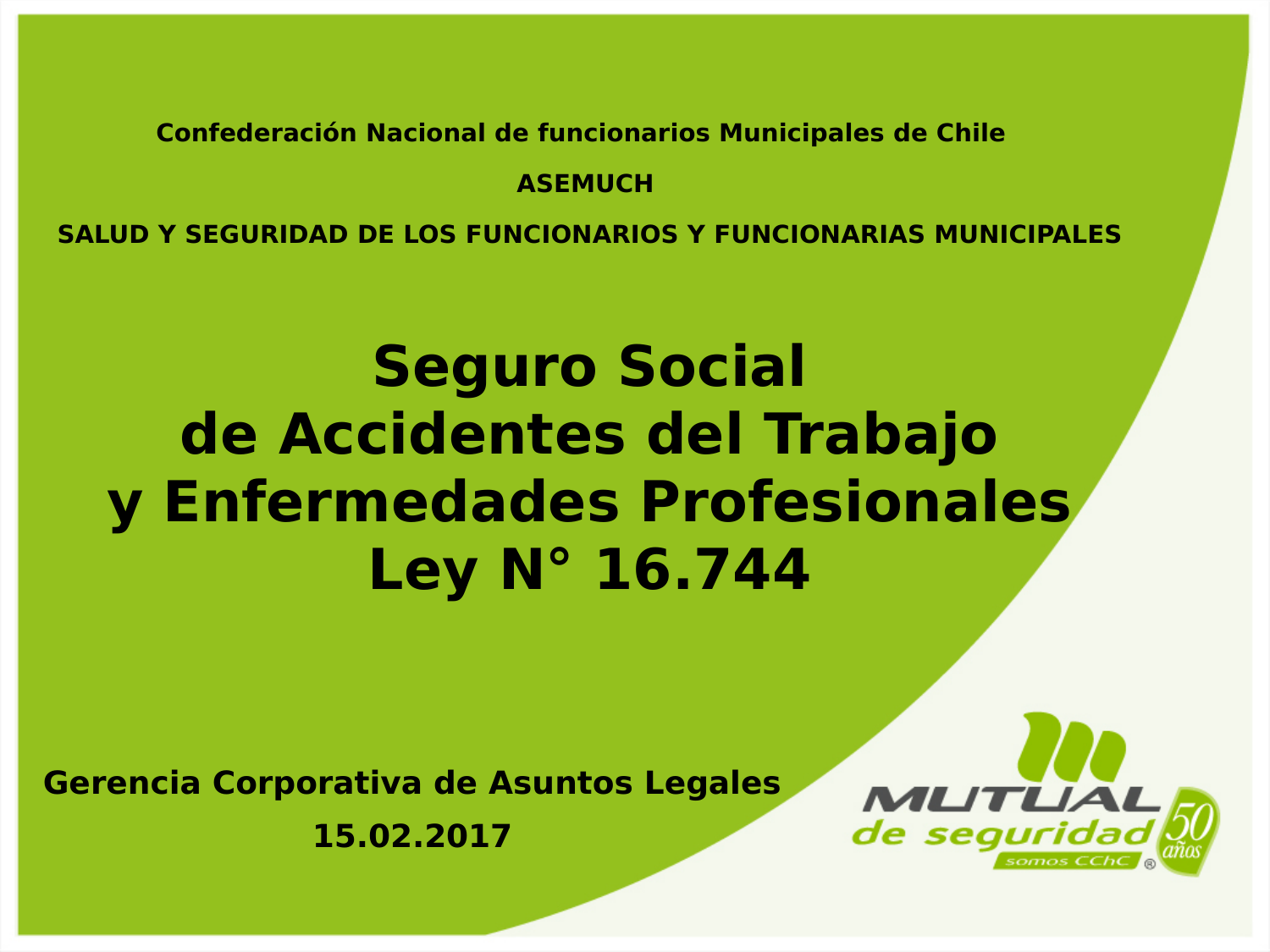

Confederación Nacional de funcionarios Municipales de Chile
ASEMUCH
SALUD Y SEGURIDAD DE LOS FUNCIONARIOS Y FUNCIONARIAS MUNICIPALES

Seguro Social
de Accidentes del Trabajo
y Enfermedades Profesionales
Ley N° 16.744

Gerencia Corporativa de Asuntos Legales
15.02.2017